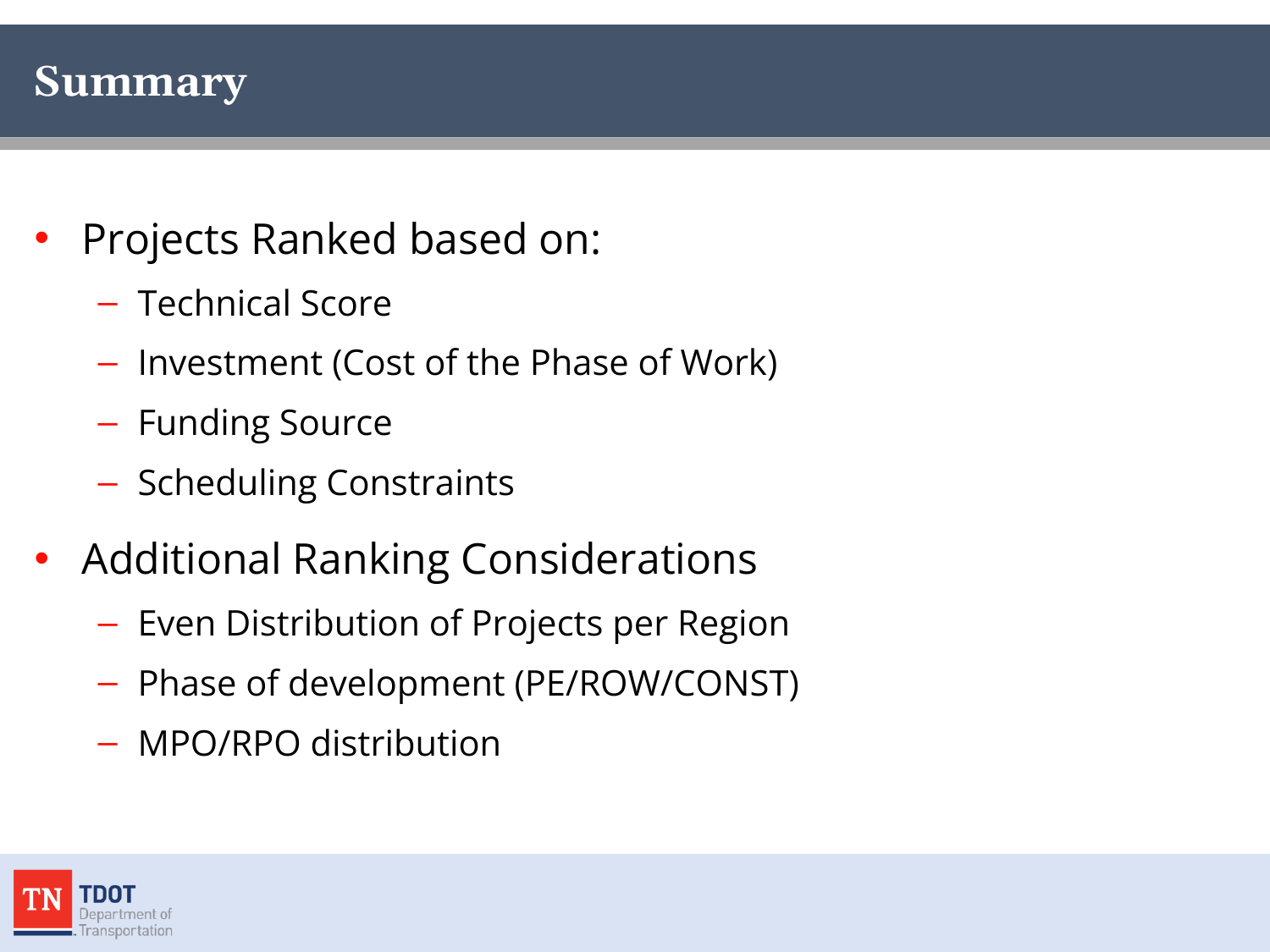

# Summary
Projects Ranked based on:
Technical Score
Investment (Cost of the Phase of Work)
Funding Source
Scheduling Constraints
Additional Ranking Considerations
Even Distribution of Projects per Region
Phase of development (PE/ROW/CONST)
MPO/RPO distribution